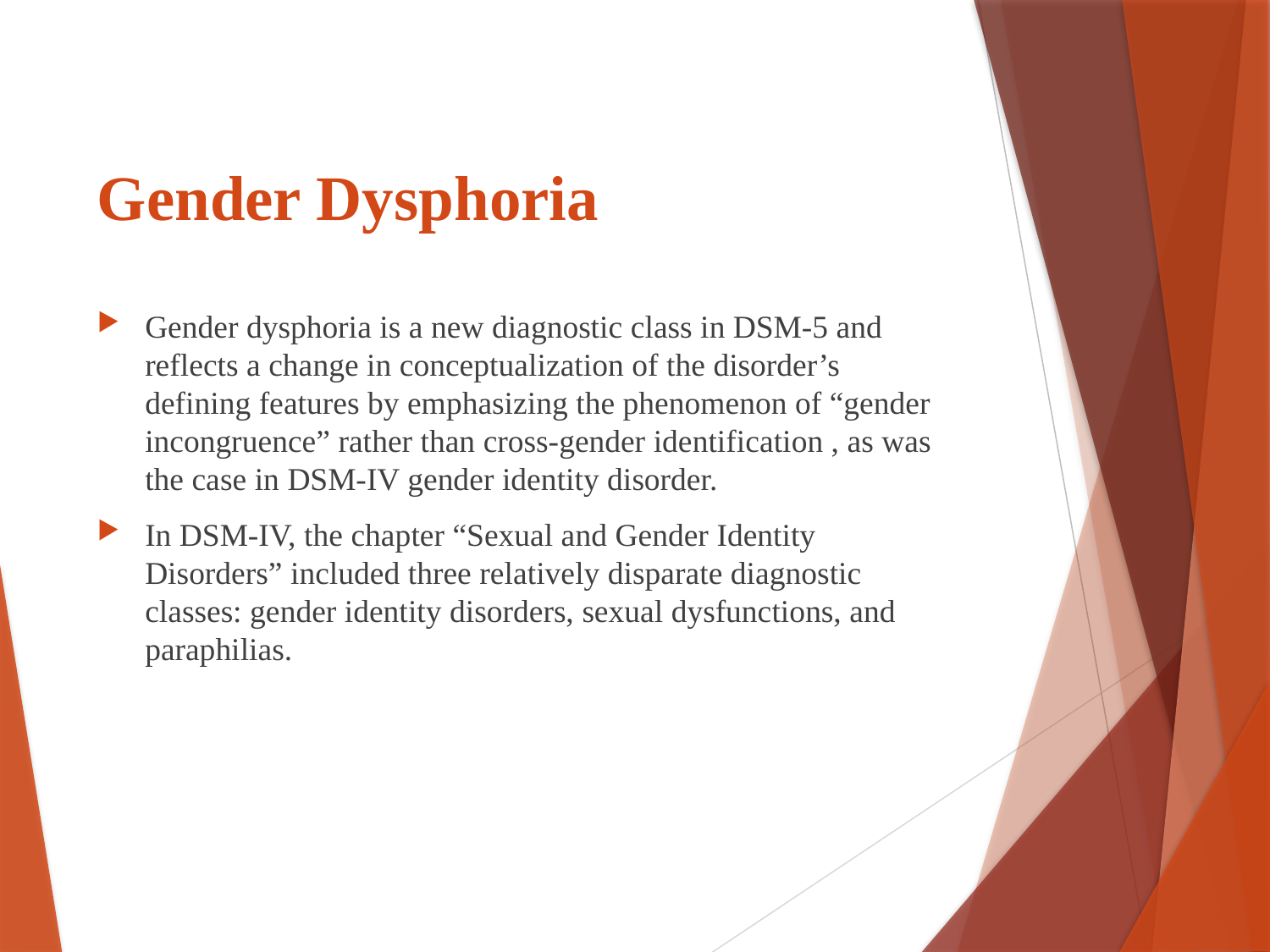

# Gender Dysphoria
Gender dysphoria is a new diagnostic class in DSM-5 and reflects a change in conceptualization of the disorder’s defining features by emphasizing the phenomenon of “gender incongruence” rather than cross-gender identification , as was the case in DSM-IV gender identity disorder.
In DSM-IV, the chapter “Sexual and Gender Identity Disorders” included three relatively disparate diagnostic classes: gender identity disorders, sexual dysfunctions, and paraphilias.